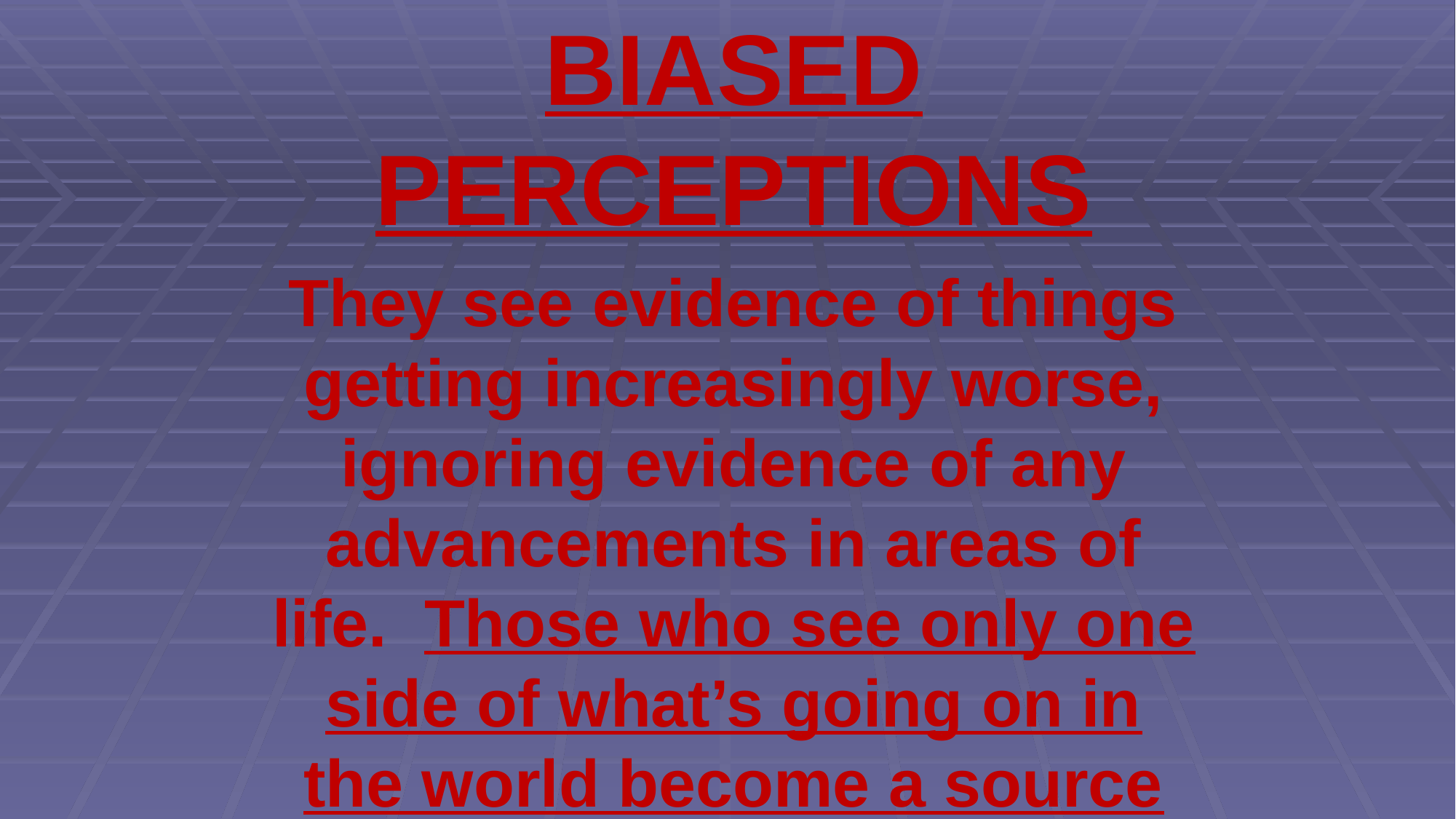

BIASED PERCEPTIONS

They see evidence of things getting increasingly worse, ignoring evidence of any advancements in areas of life.  Those who see only one side of what’s going on in the world become a source of humor to those who see the big picture!